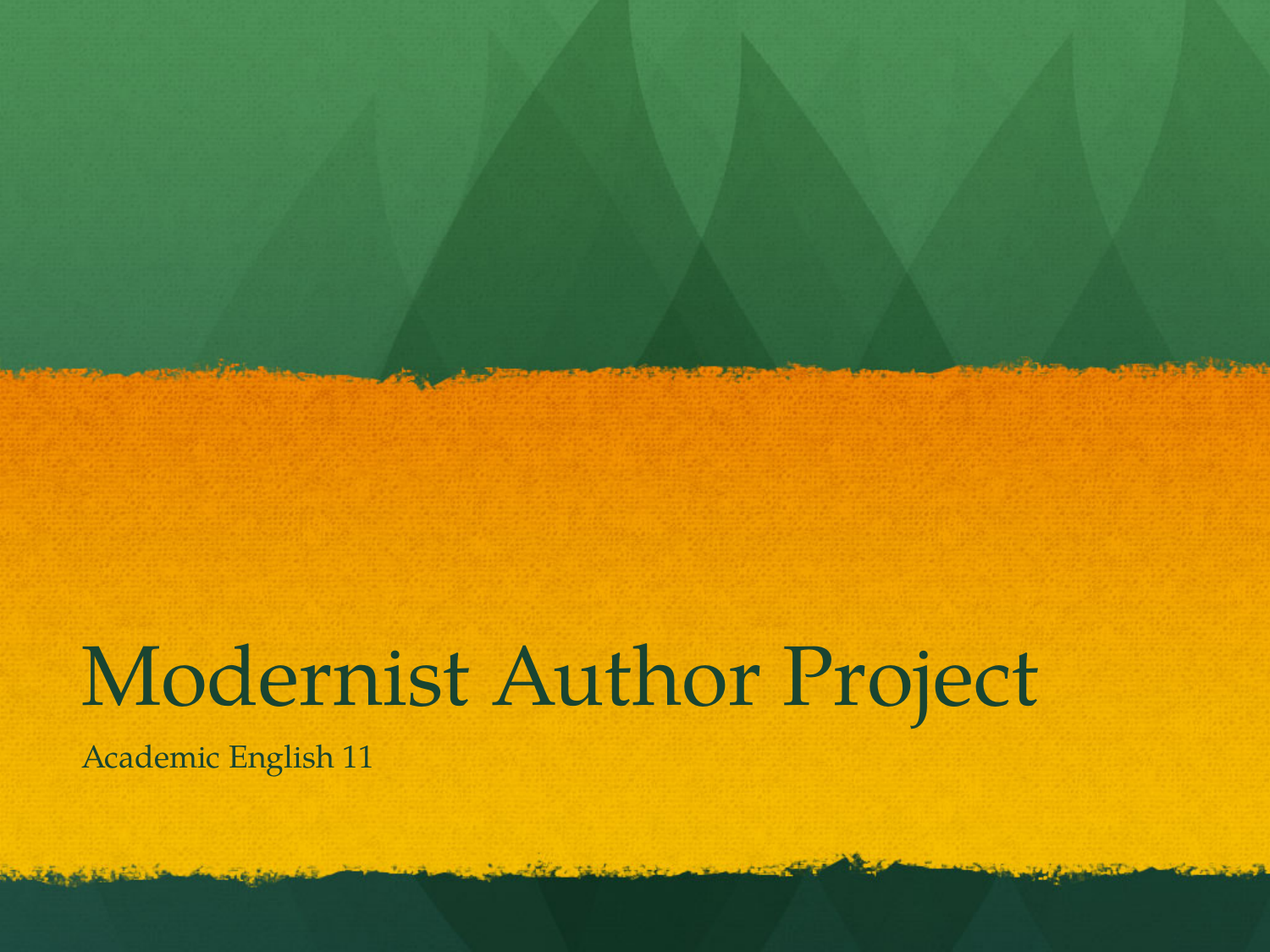

# Modernist Author Project
Academic English 11